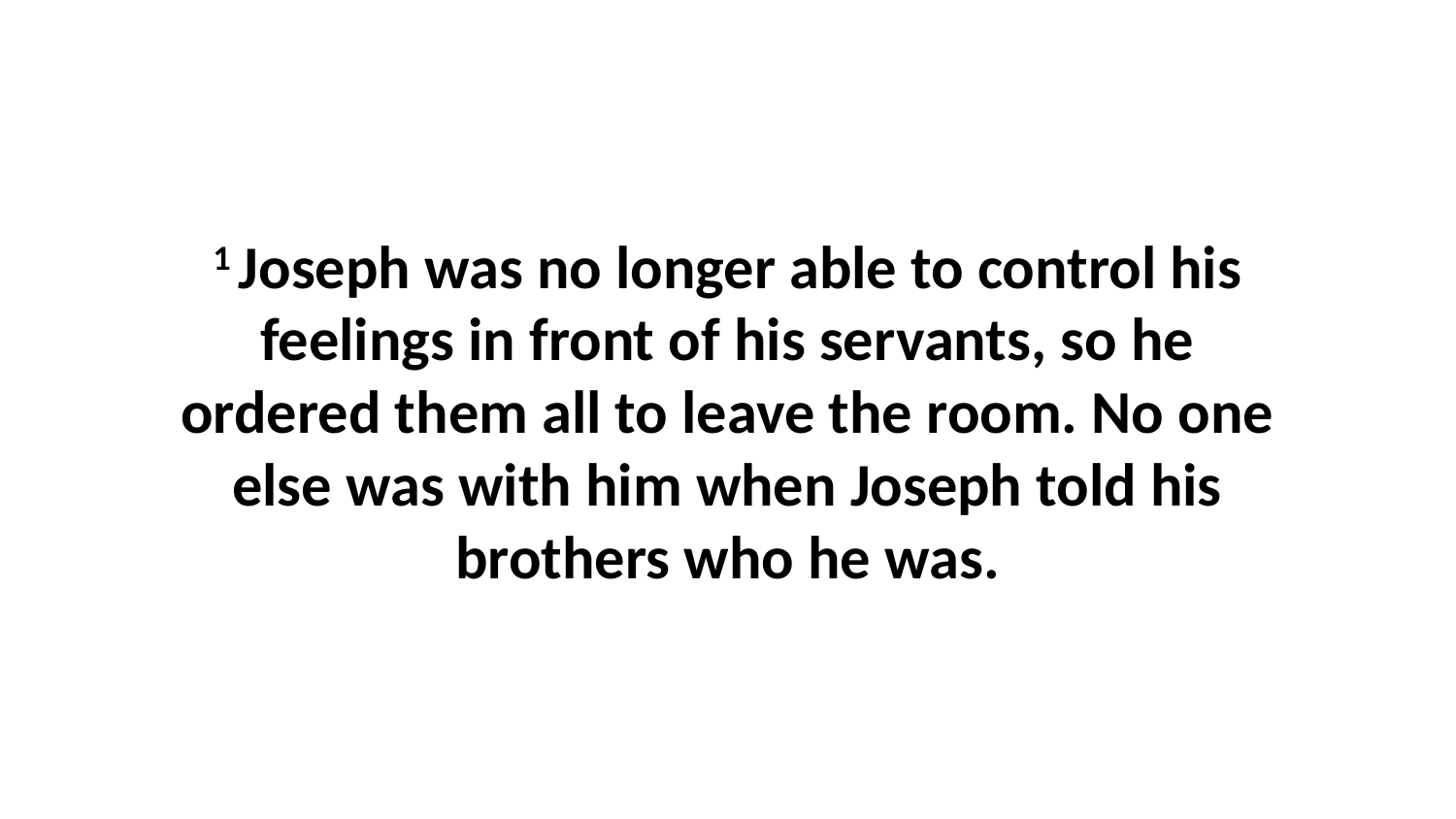

1 Joseph was no longer able to control his feelings in front of his servants, so he ordered them all to leave the room. No one else was with him when Joseph told his brothers who he was.